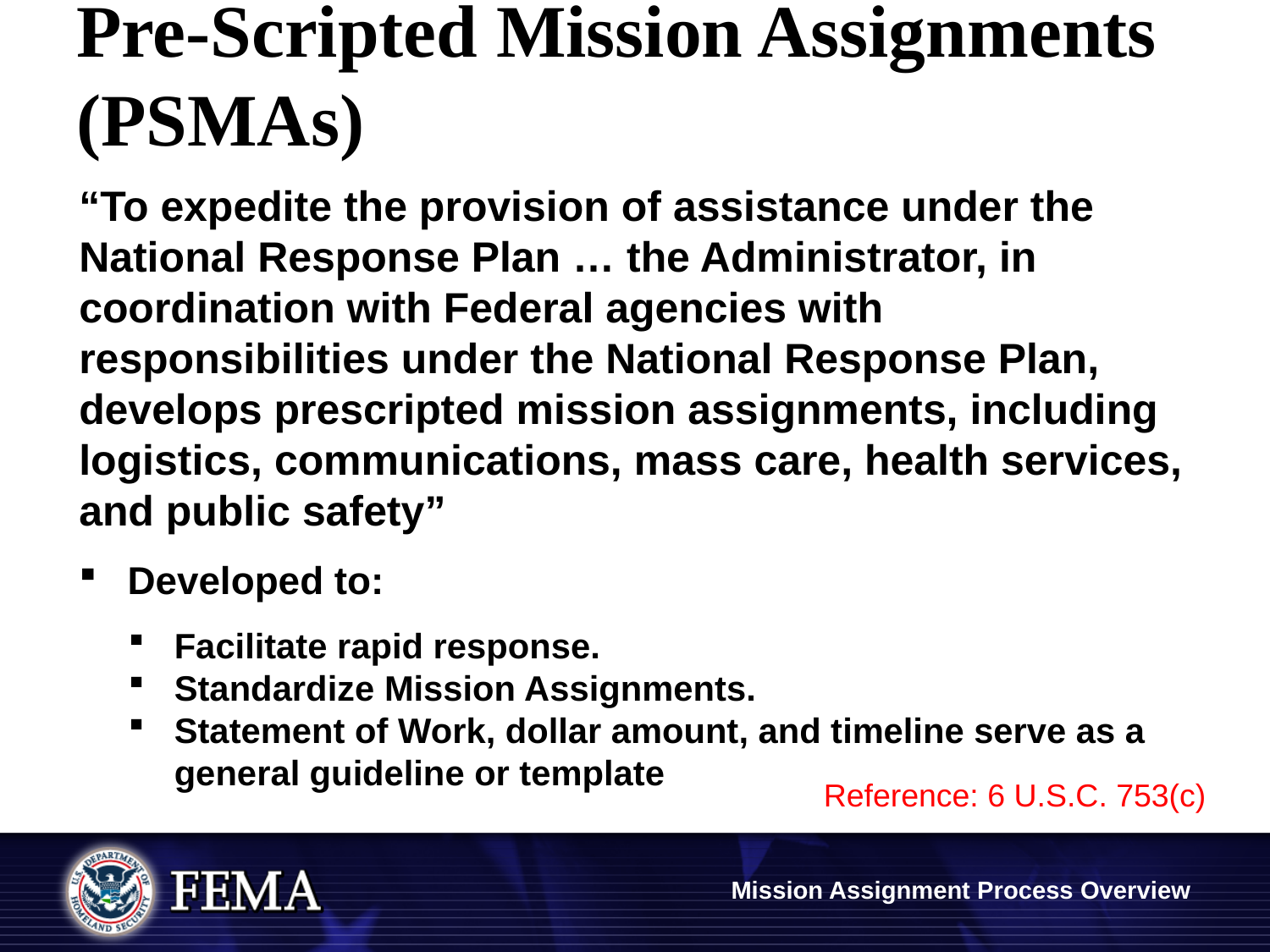

# Pre-Scripted Mission Assignments (PSMAs)
“To expedite the provision of assistance under the National Response Plan … the Administrator, in coordination with Federal agencies with responsibilities under the National Response Plan, develops prescripted mission assignments, including logistics, communications, mass care, health services, and public safety”
Developed to:
Facilitate rapid response.
Standardize Mission Assignments.
Statement of Work, dollar amount, and timeline serve as a general guideline or template
Reference: 6 U.S.C. 753(c)